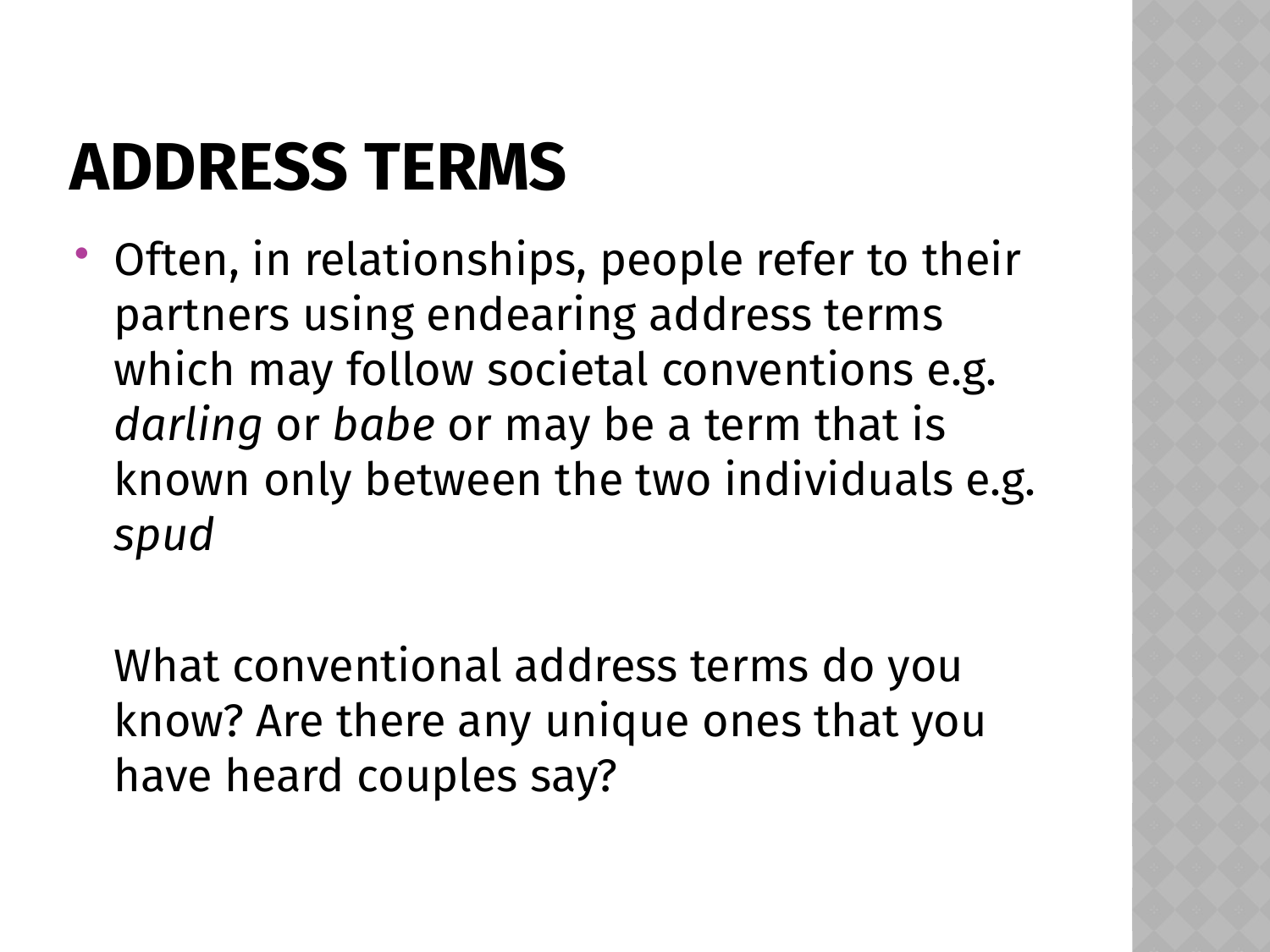

# Address Terms
Often, in relationships, people refer to their partners using endearing address terms which may follow societal conventions e.g. darling or babe or may be a term that is known only between the two individuals e.g. spud

	What conventional address terms do you know? Are there any unique ones that you have heard couples say?